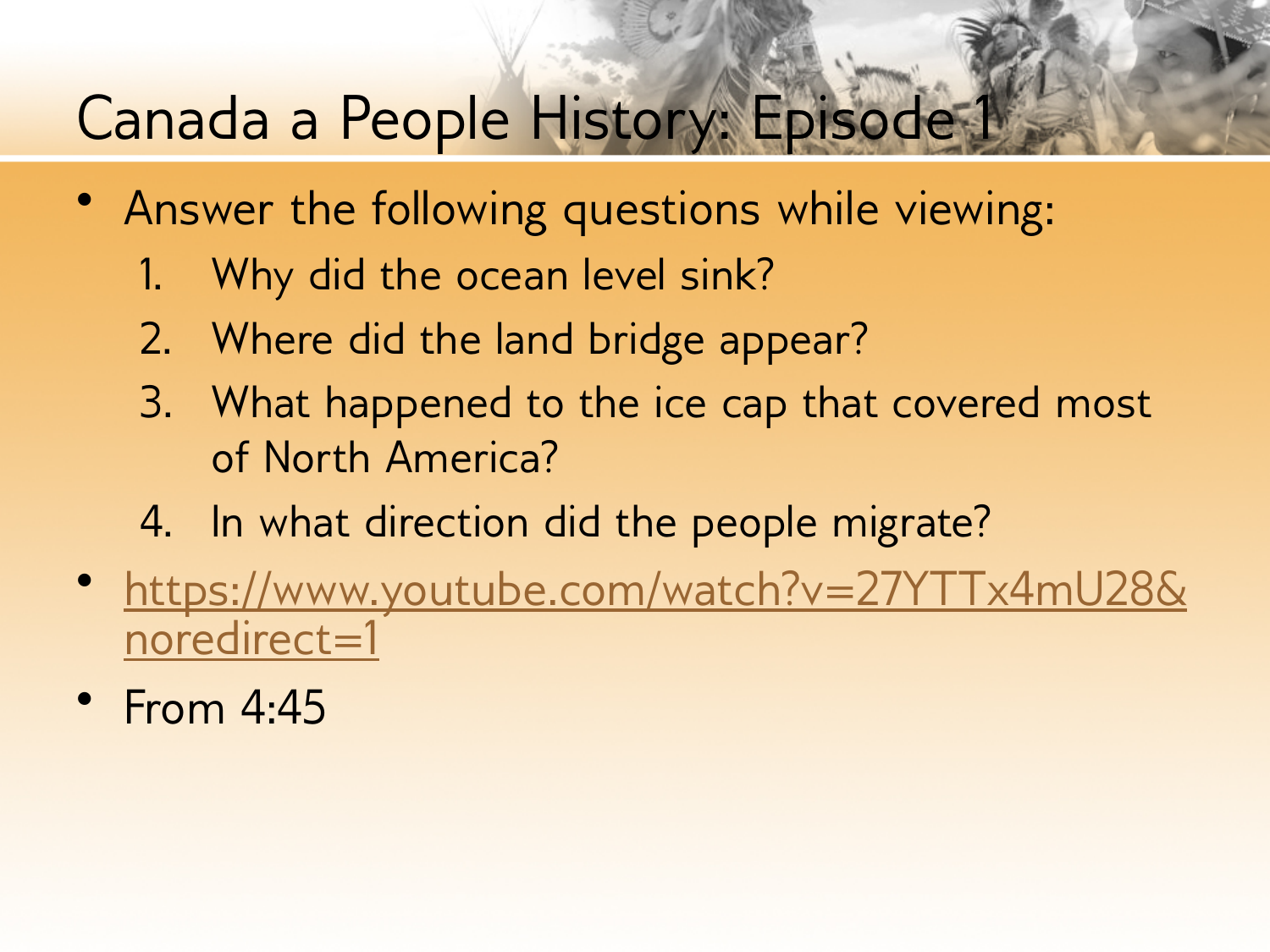

# Canada a People History: Episode 1
Answer the following questions while viewing:
Why did the ocean level sink?
Where did the land bridge appear?
What happened to the ice cap that covered most of North America?
In what direction did the people migrate?
https://www.youtube.com/watch?v=27YTTx4mU28&noredirect=1
From 4:45